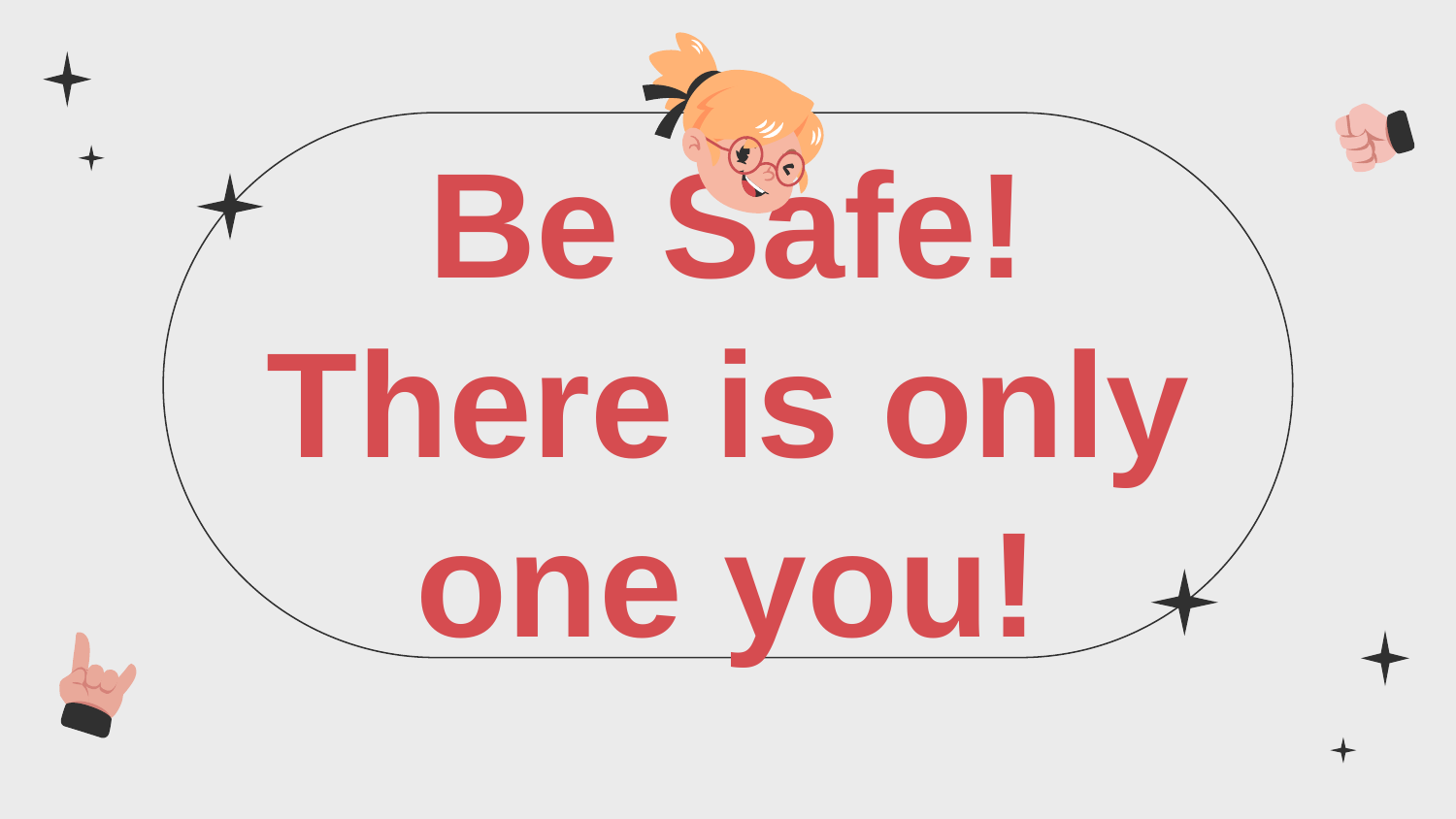

# Be Safe! There is only one you!